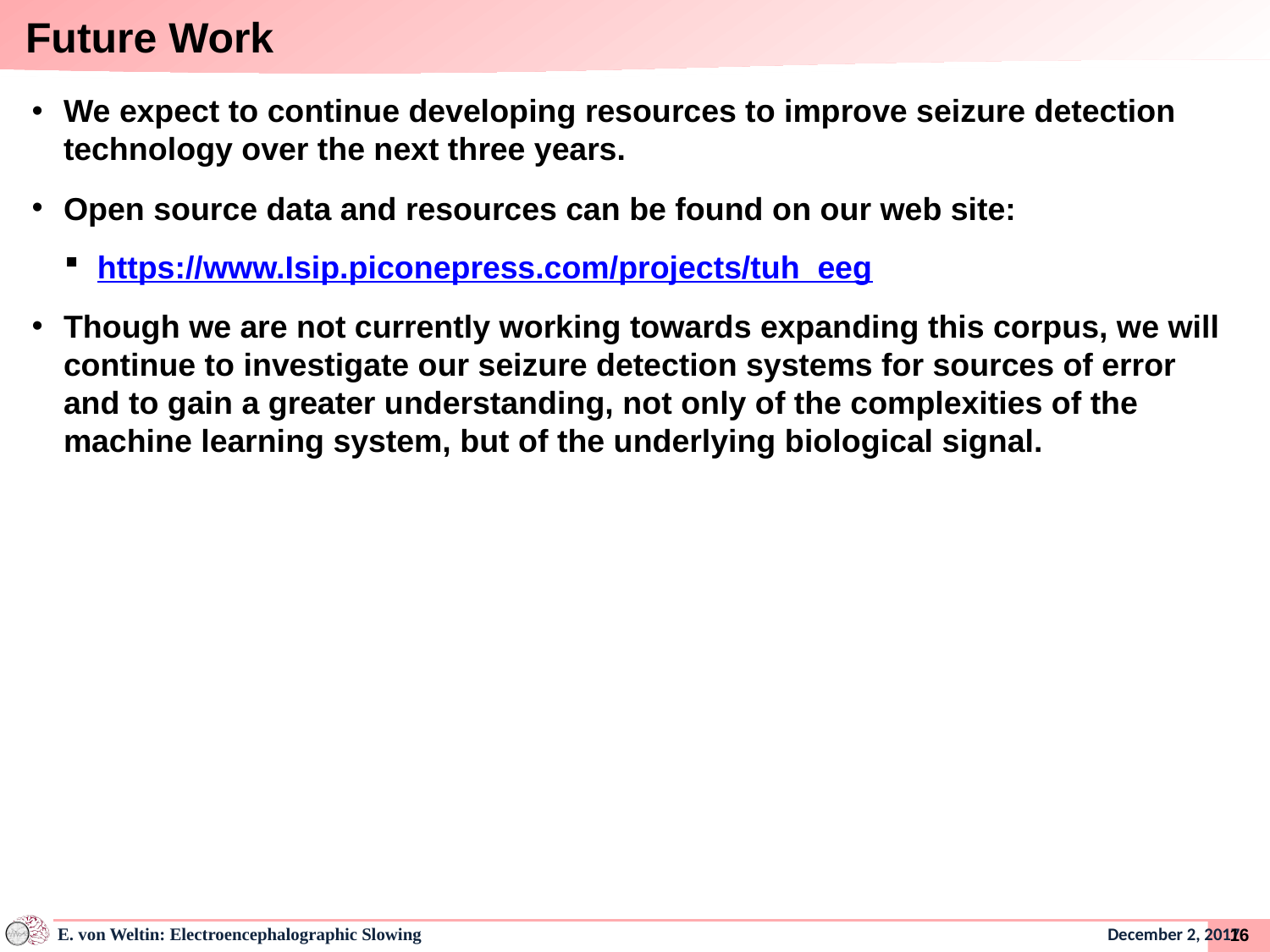

# Future Work
We expect to continue developing resources to improve seizure detection technology over the next three years.
Open source data and resources can be found on our web site:
https://www.Isip.piconepress.com/projects/tuh_eeg
Though we are not currently working towards expanding this corpus, we will continue to investigate our seizure detection systems for sources of error and to gain a greater understanding, not only of the complexities of the machine learning system, but of the underlying biological signal.